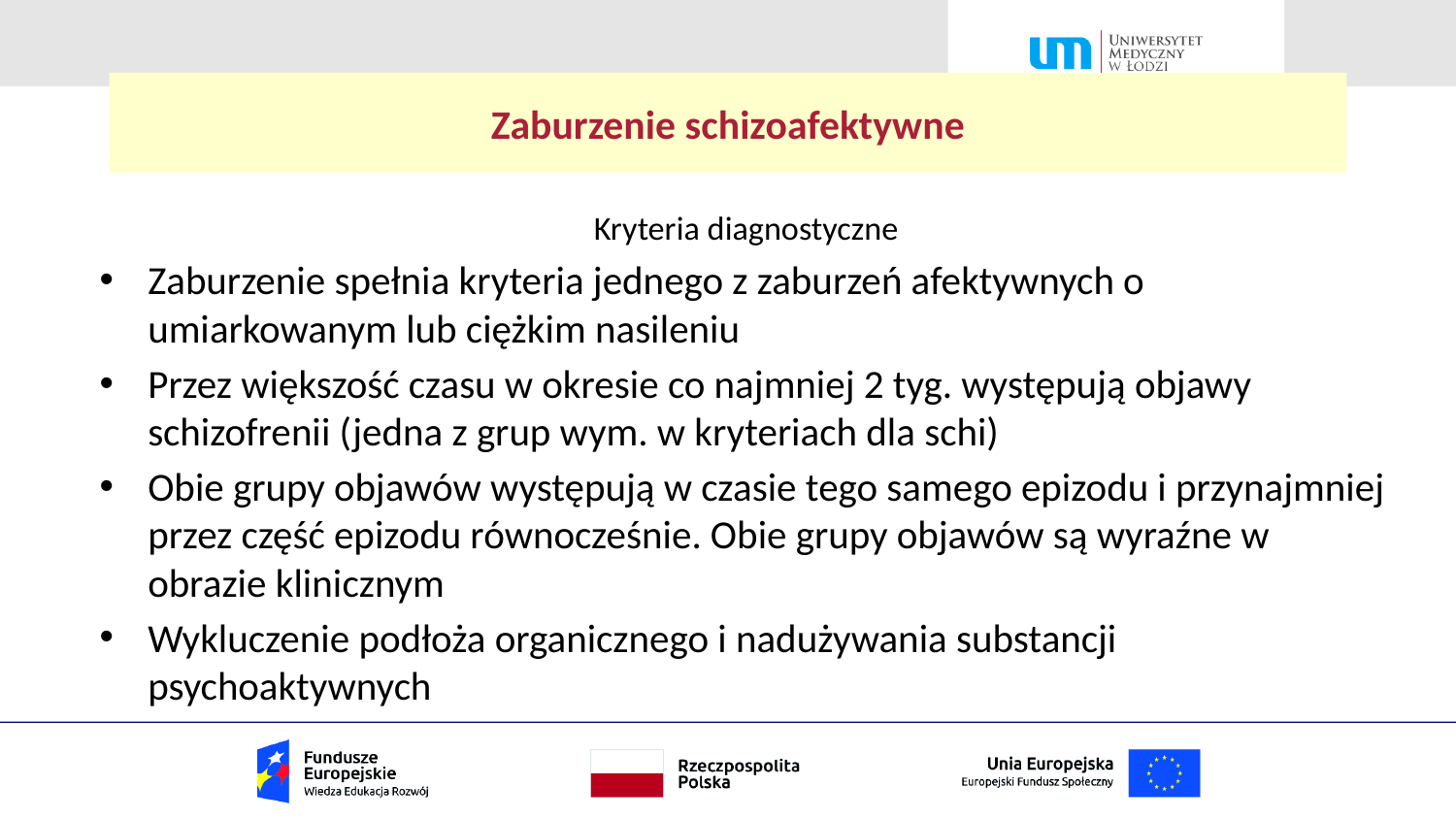

# Zaburzenie schizoafektywne
Kryteria diagnostyczne
Zaburzenie spełnia kryteria jednego z zaburzeń afektywnych o umiarkowanym lub ciężkim nasileniu
Przez większość czasu w okresie co najmniej 2 tyg. występują objawy schizofrenii (jedna z grup wym. w kryteriach dla schi)
Obie grupy objawów występują w czasie tego samego epizodu i przynajmniej przez część epizodu równocześnie. Obie grupy objawów są wyraźne w obrazie klinicznym
Wykluczenie podłoża organicznego i nadużywania substancji psychoaktywnych